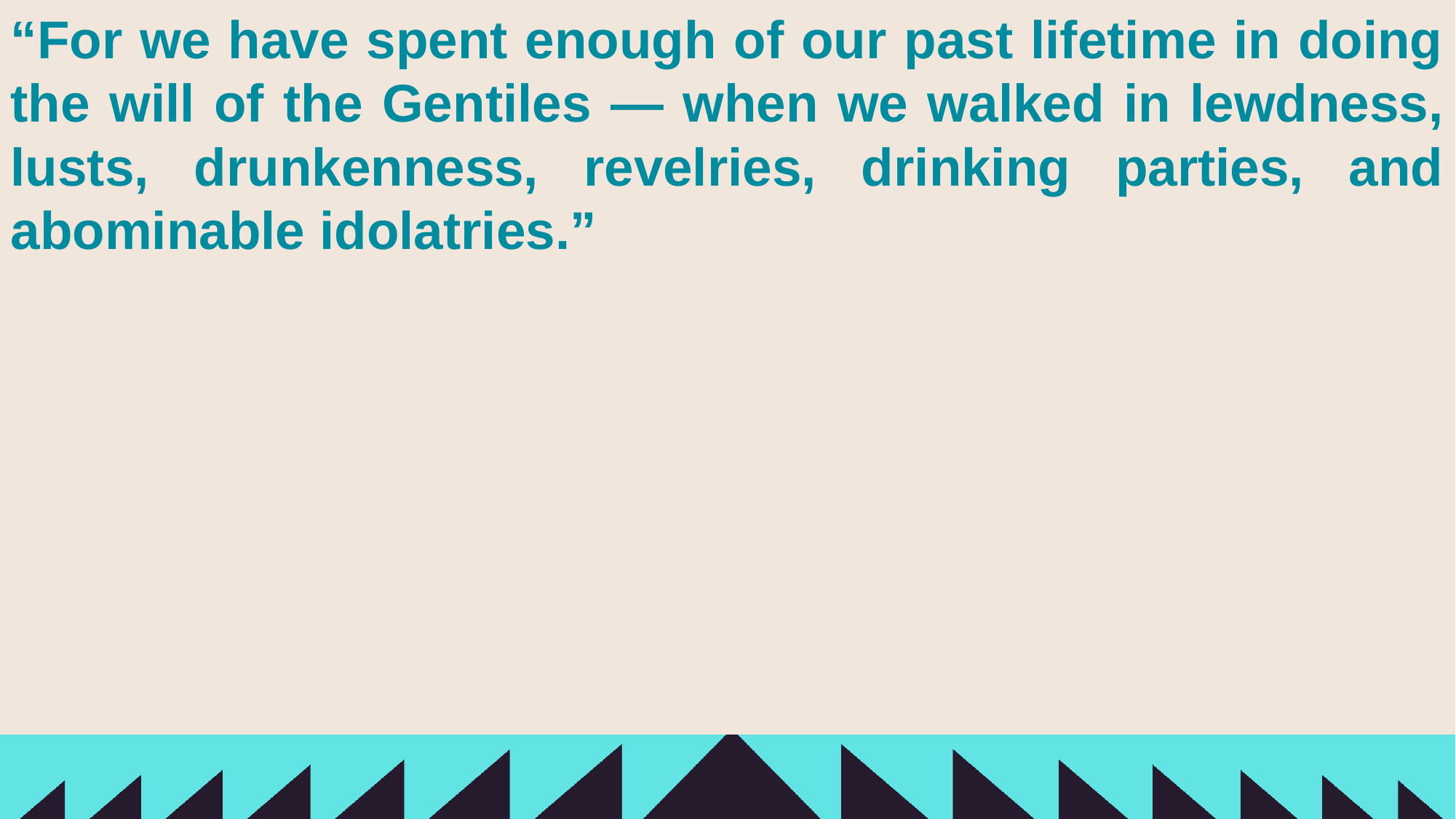

“For we have spent enough of our past lifetime in doing the will of the Gentiles — when we walked in lewdness, lusts, drunkenness, revelries, drinking parties, and abominable idolatries.”